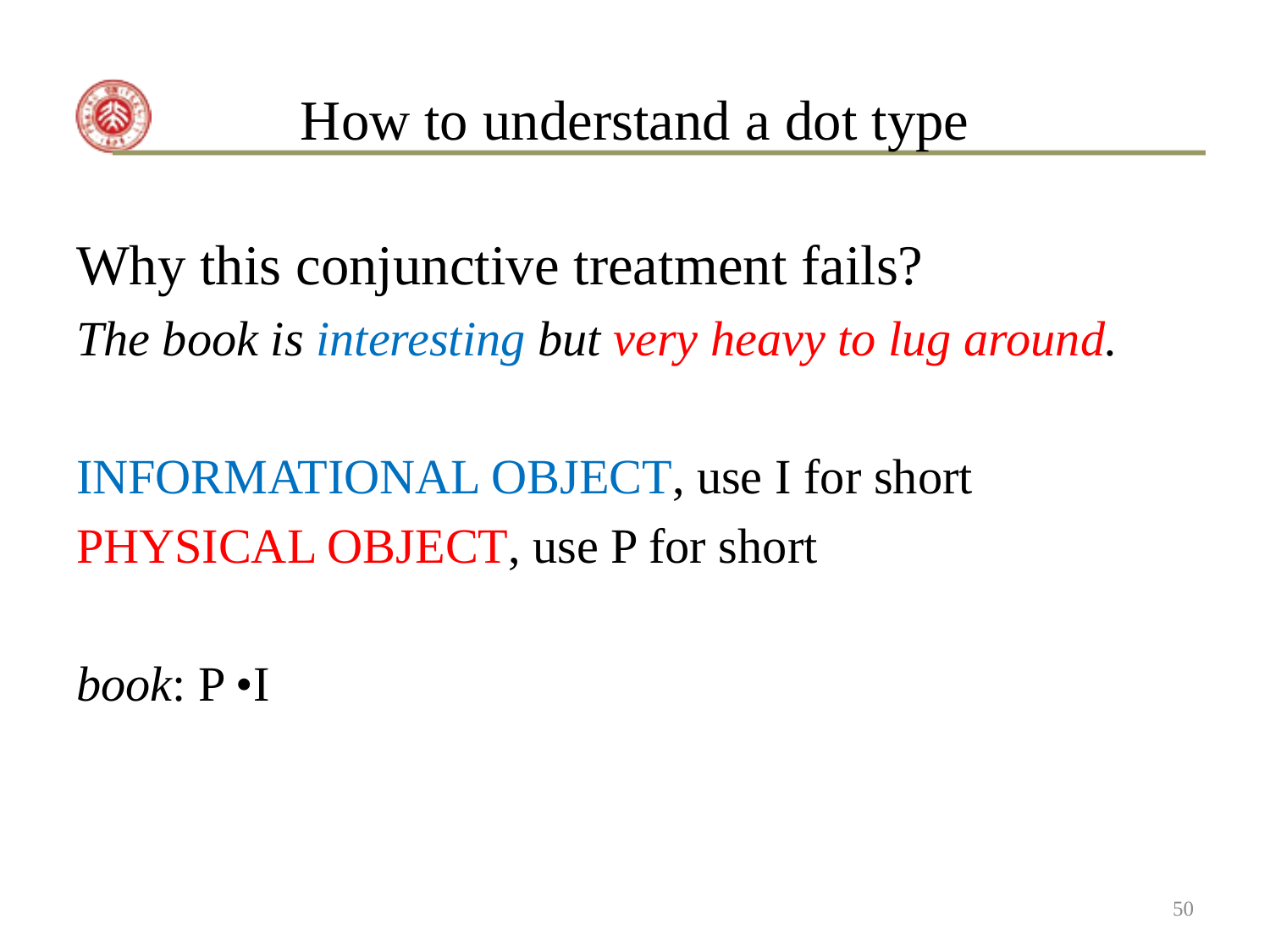

# How to understand a dot type
Why this conjunctive treatment fails?
The book is interesting but very heavy to lug around.

INFORMATIONAL OBJECT, use I for short
PHYSICAL OBJECT, use P for short

book: P •I
50